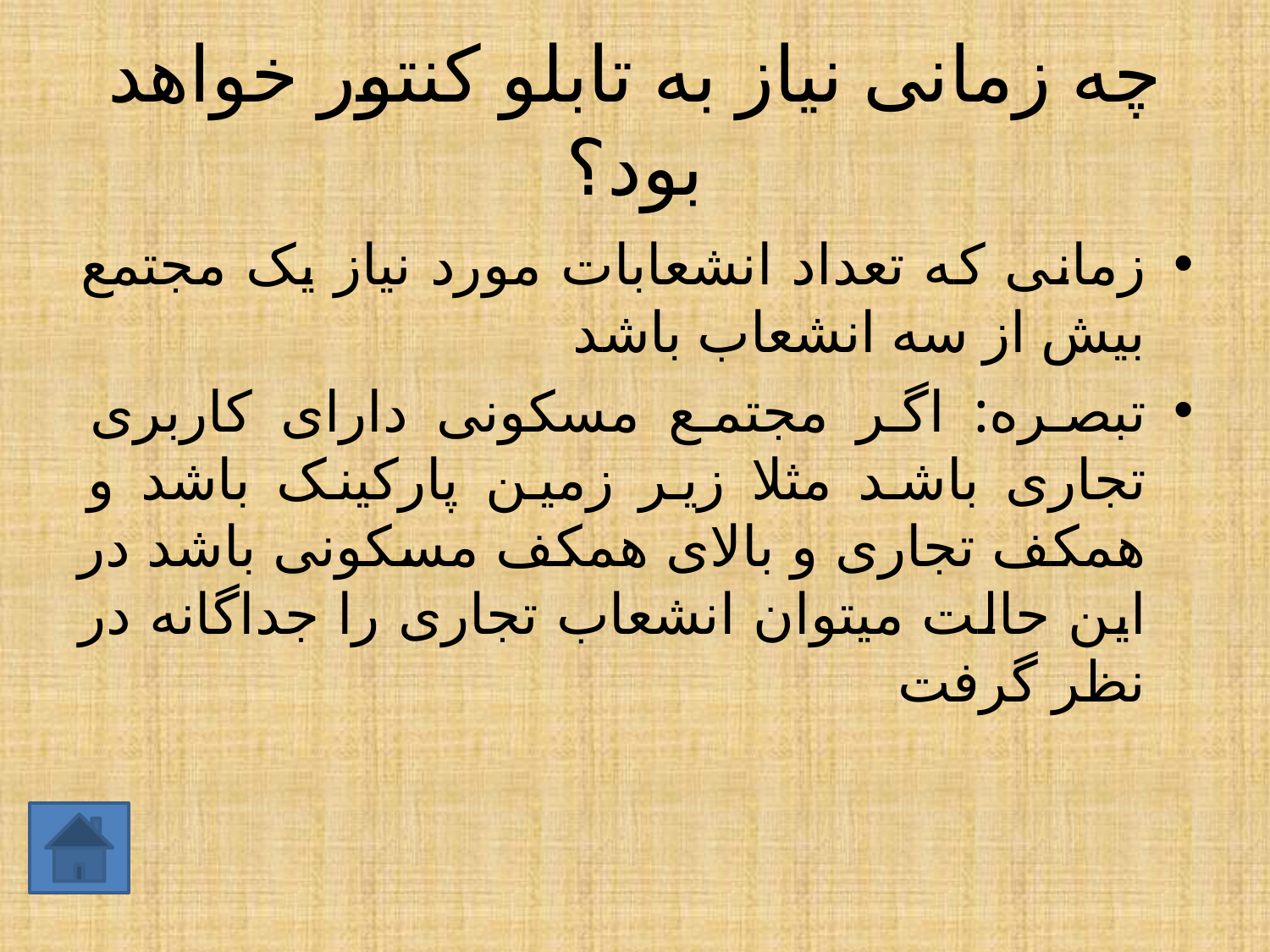

# چه زمانی نیاز به تابلو کنتور خواهد بود؟
زمانی که تعداد انشعابات مورد نیاز یک مجتمع بیش از سه انشعاب باشد
تبصره: اگر مجتمع مسکونی دارای کاربری تجاری باشد مثلا زیر زمین پارکینک باشد و همکف تجاری و بالای همکف مسکونی باشد در این حالت میتوان انشعاب تجاری را جداگانه در نظر گرفت